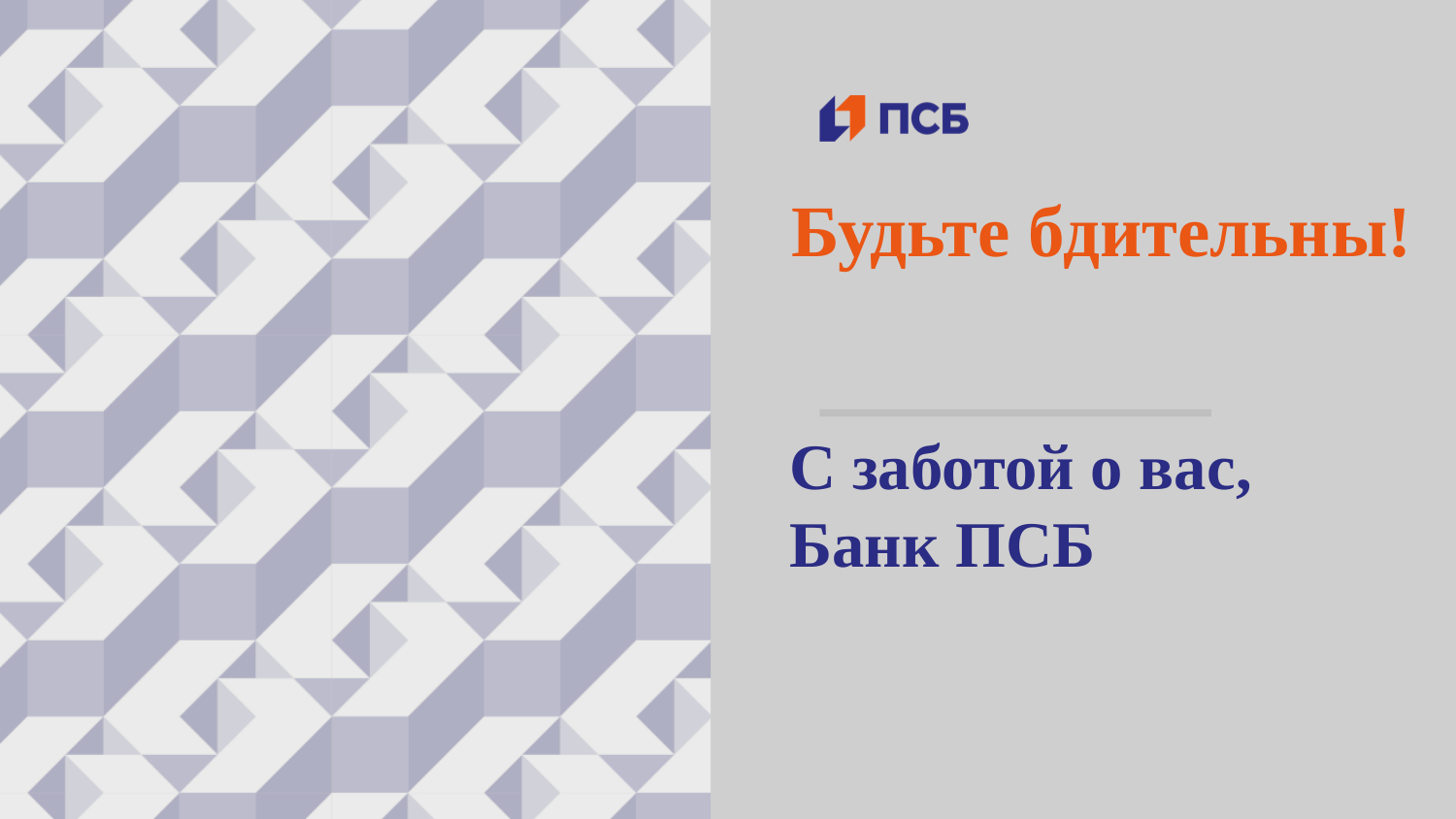

# Будьте бдительны!
С заботой о вас,
Банк ПСБ